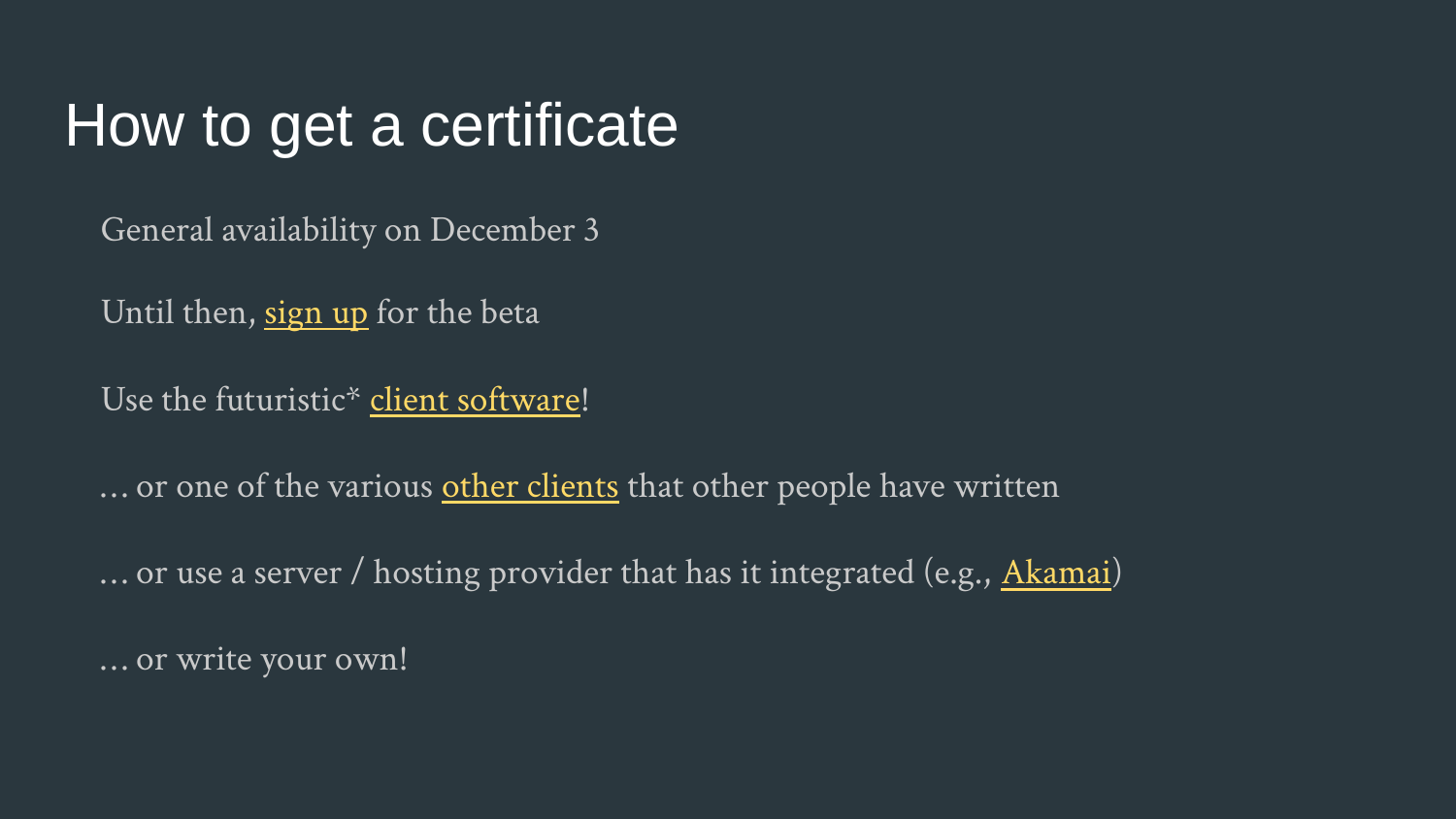

# How to get a certificate
General availability on December 3
Until then, sign up for the beta
Use the futuristic* client software!
… or one of the various other clients that other people have written
… or use a server / hosting provider that has it integrated (e.g., Akamai)
… or write your own!